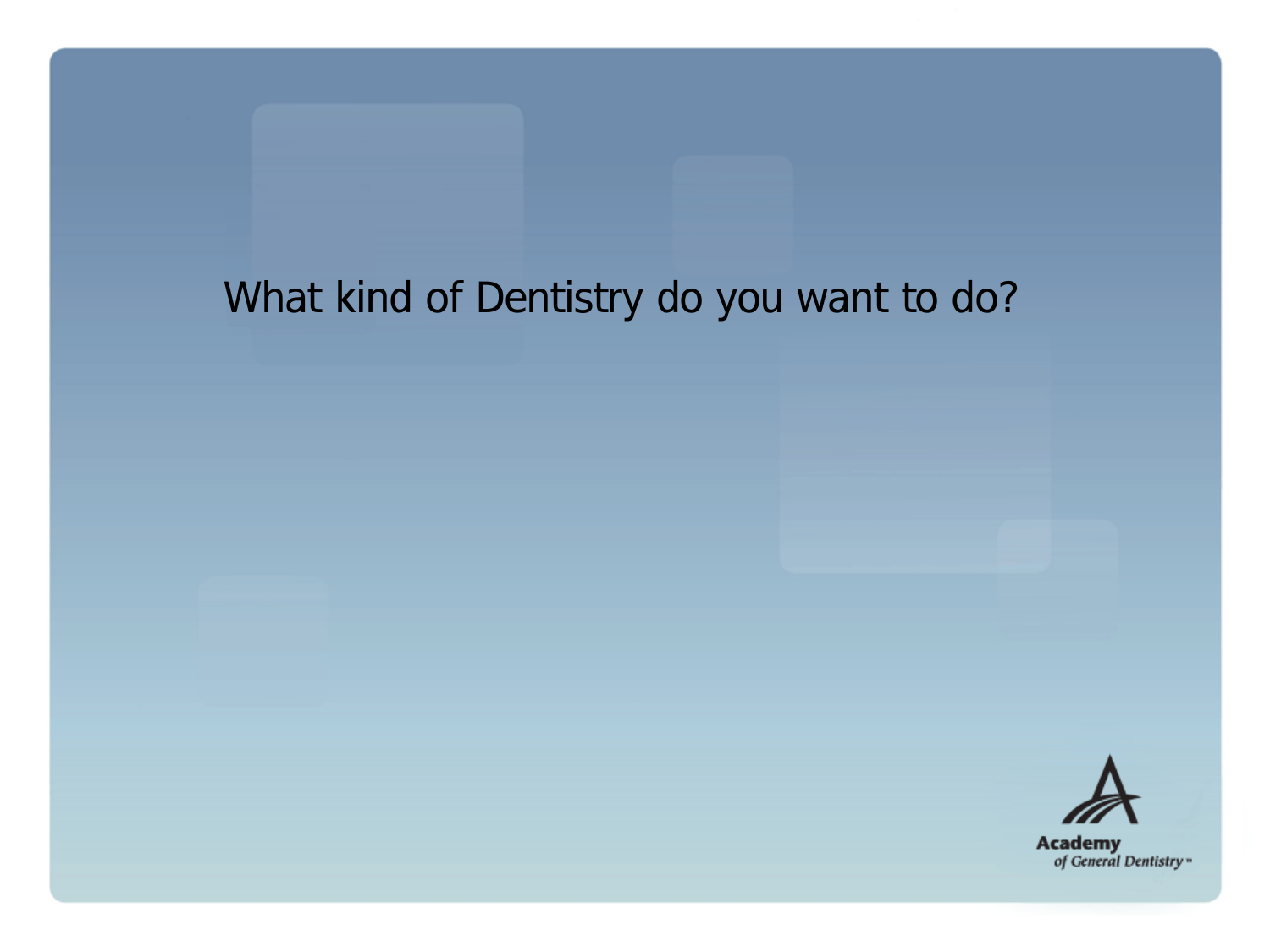

#
What kind of Dentistry do you want to do?